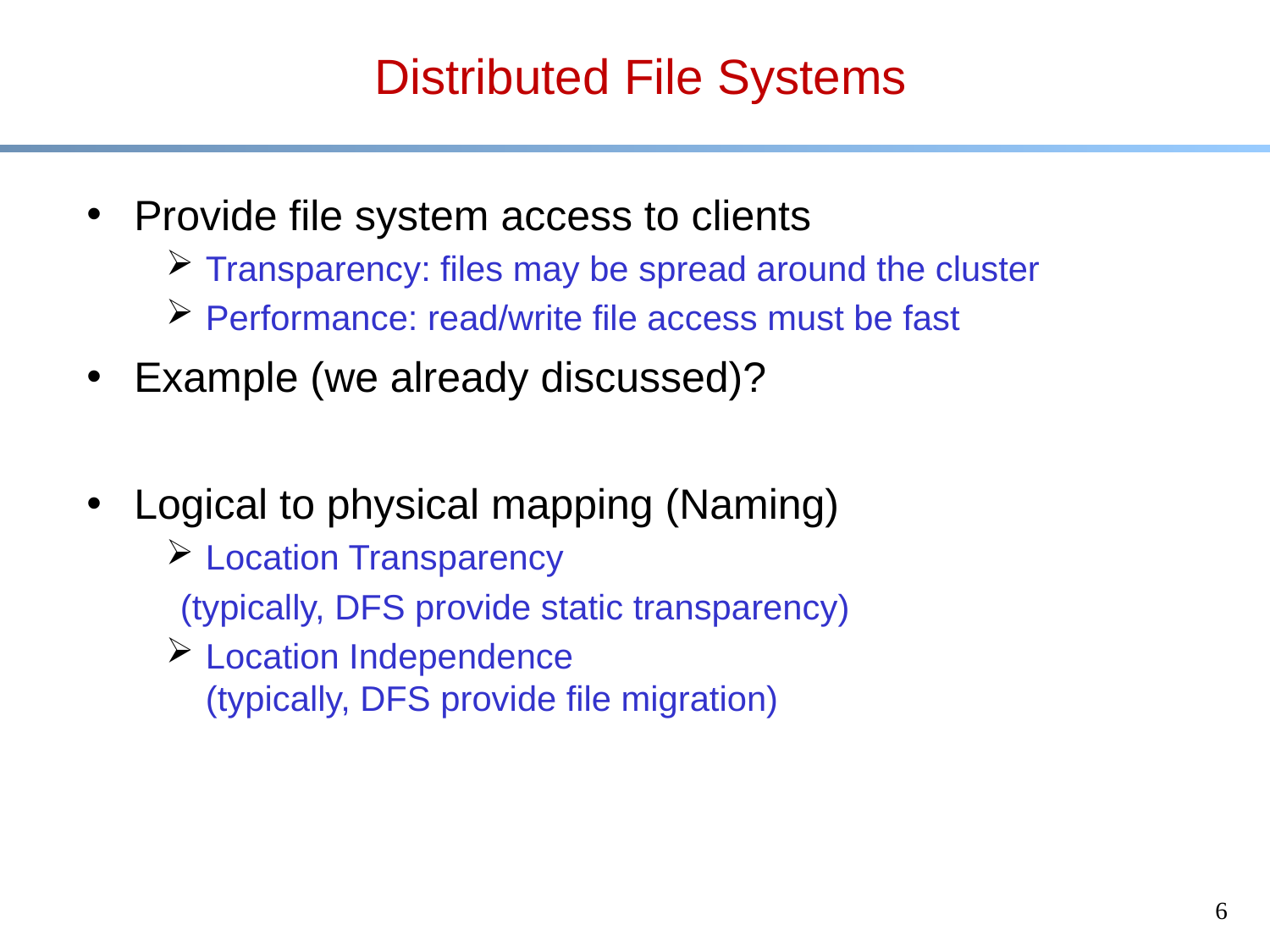

# Distributed File Systems
Provide file system access to clients
Transparency: files may be spread around the cluster
Performance: read/write file access must be fast
Example (we already discussed)?

Logical to physical mapping (Naming)
Location Transparency
     (typically, DFS provide static transparency)
Location Independence
(typically, DFS provide file migration)
6